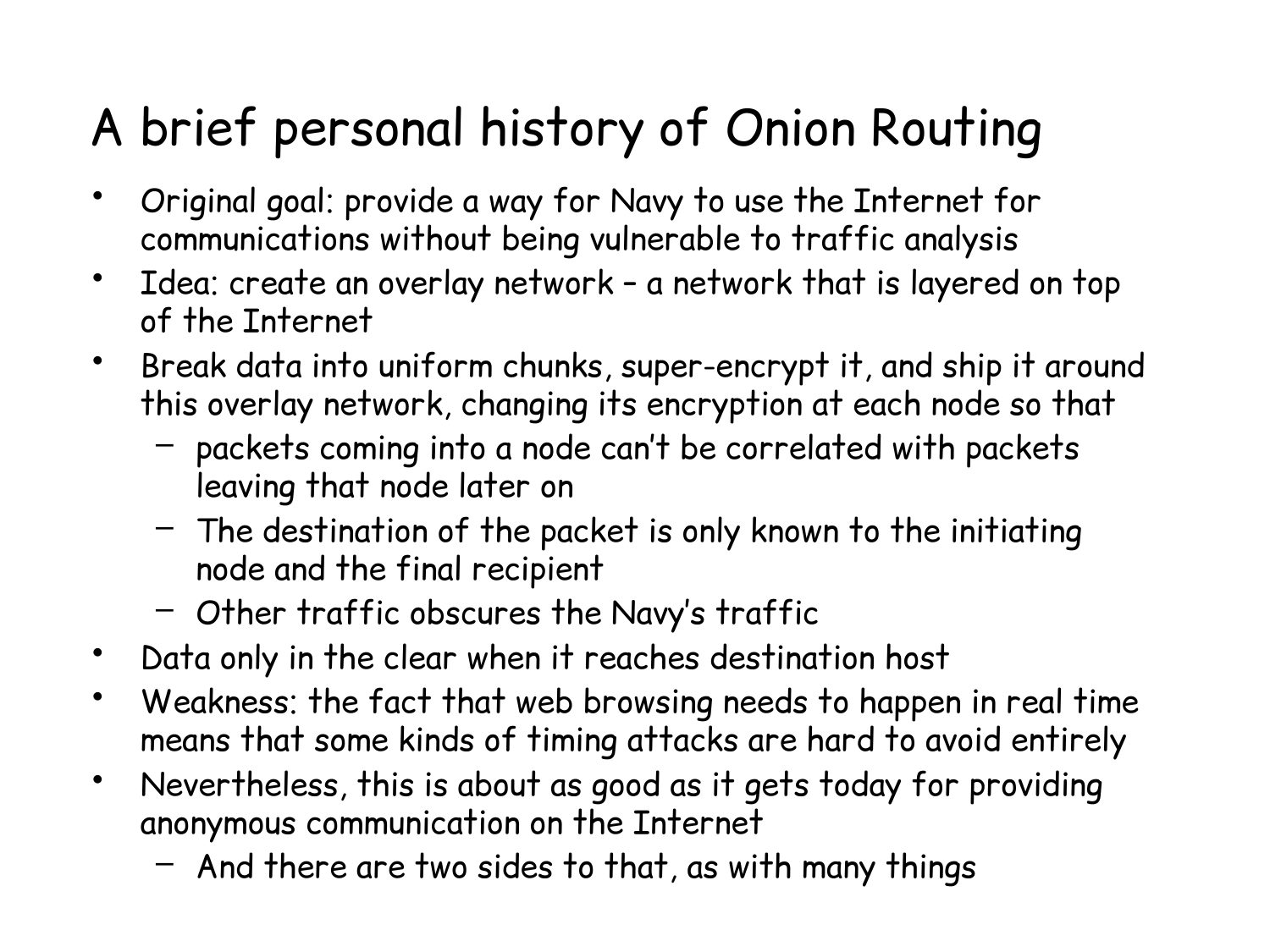

# A brief personal history of Onion Routing
Original goal: provide a way for Navy to use the Internet for communications without being vulnerable to traffic analysis
Idea: create an overlay network – a network that is layered on top of the Internet
Break data into uniform chunks, super-encrypt it, and ship it around this overlay network, changing its encryption at each node so that
packets coming into a node can’t be correlated with packets leaving that node later on
The destination of the packet is only known to the initiating node and the final recipient
Other traffic obscures the Navy’s traffic
Data only in the clear when it reaches destination host
Weakness: the fact that web browsing needs to happen in real time means that some kinds of timing attacks are hard to avoid entirely
Nevertheless, this is about as good as it gets today for providing anonymous communication on the Internet
And there are two sides to that, as with many things